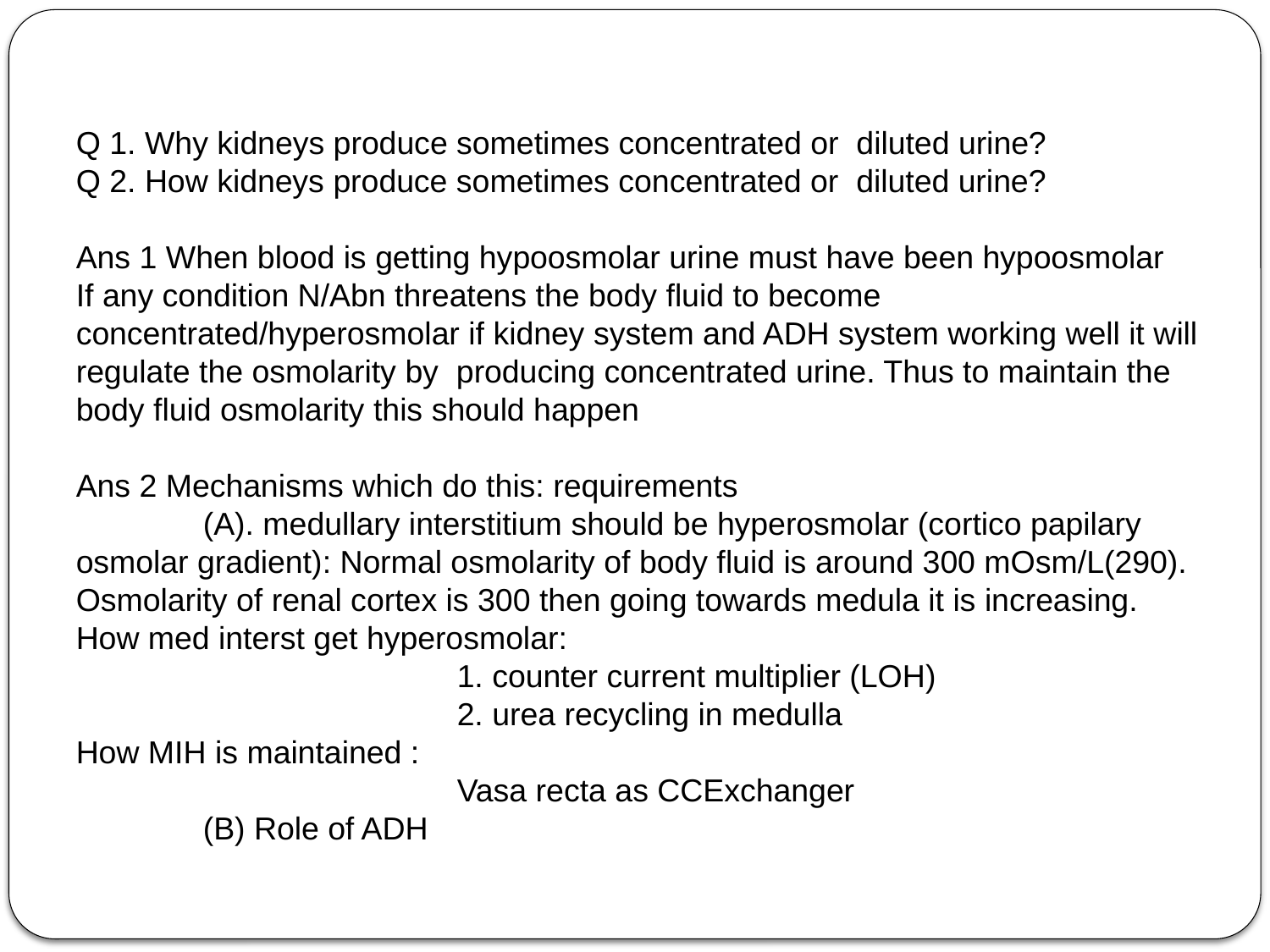

Q 1. Why kidneys produce sometimes concentrated or  diluted urine?
Q 2. How kidneys produce sometimes concentrated or  diluted urine?

Ans 1 When blood is getting hypoosmolar urine must have been hypoosmolar
If any condition N/Abn threatens the body fluid to become concentrated/hyperosmolar if kidney system and ADH system working well it will regulate the osmolarity by  producing concentrated urine. Thus to maintain the body fluid osmolarity this should happen

Ans 2 Mechanisms which do this: requirements
	(A). medullary interstitium should be hyperosmolar (cortico papilary osmolar gradient): Normal osmolarity of body fluid is around 300 mOsm/L(290). Osmolarity of renal cortex is 300 then going towards medula it is increasing.
How med interst get hyperosmolar:
			1. counter current multiplier (LOH)
			2. urea recycling in medulla
How MIH is maintained :
			Vasa recta as CCExchanger
	(B) Role of ADH